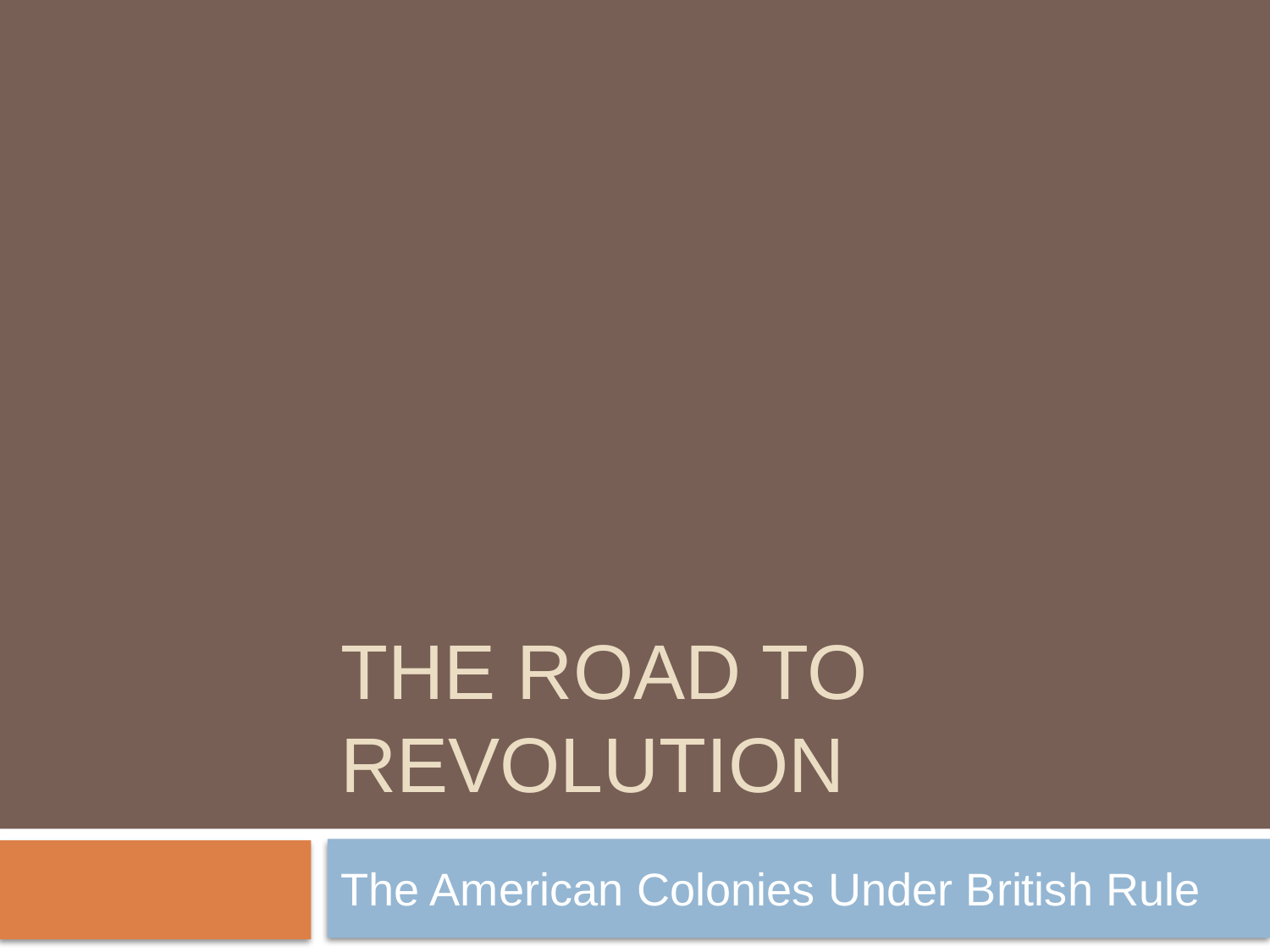

# The Road to Revolution
The American Colonies Under British Rule